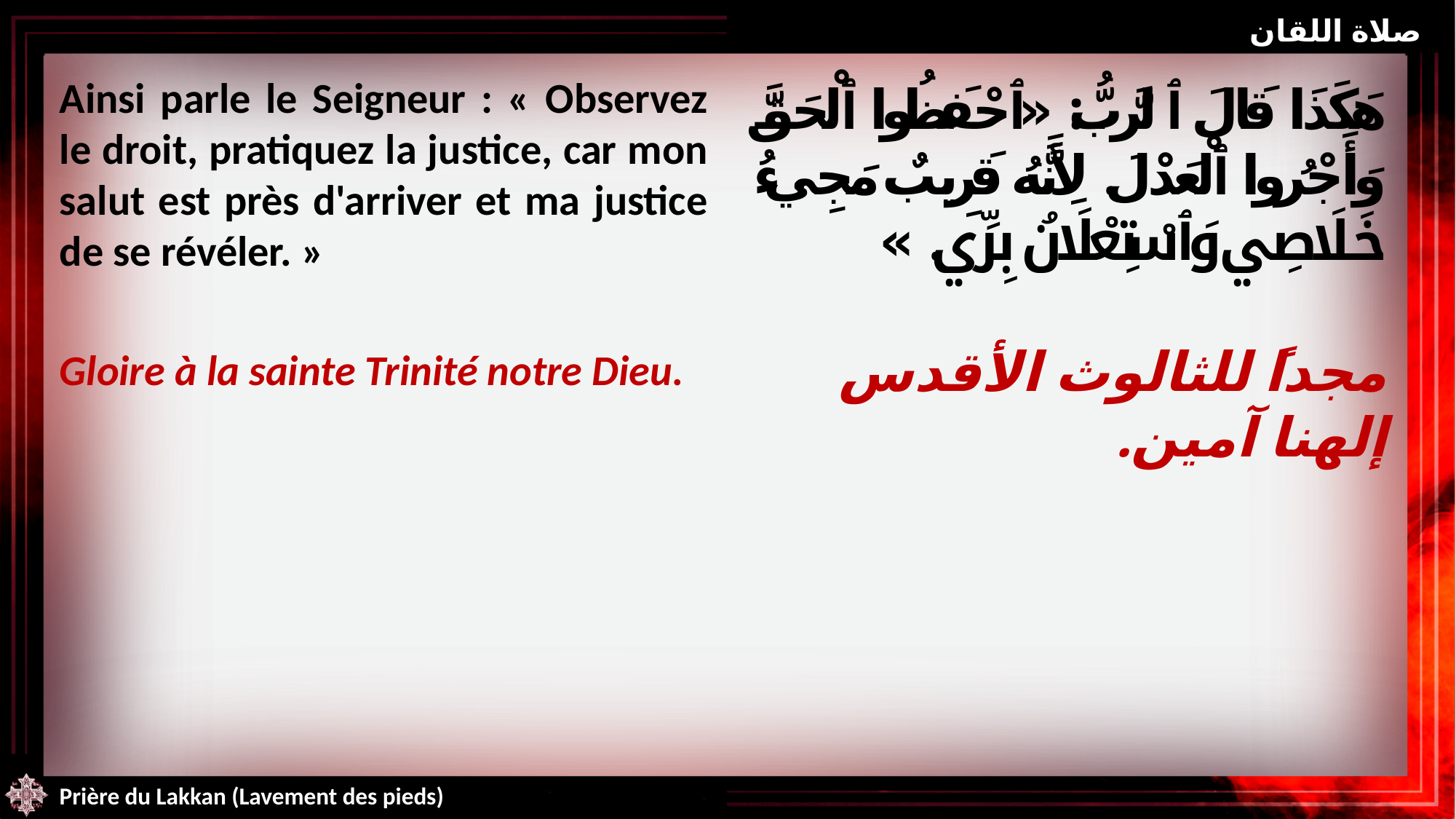

صلاة اللقان
Ainsi parle le Seigneur : « Observez le droit, pratiquez la justice, car mon salut est près d'arriver et ma justice de se révéler. »

Gloire à la sainte Trinité notre Dieu.

هَكَذَا قَالَ ٱلرَّبُّ: «ٱحْفَظُوا ٱلْحَقَّ وَأَجْرُوا ٱلْعَدْلَ. لِأَنَّهُ قَرِيبٌ مَجِيءُ خَلَاصِي وَٱسْتِعْلَانُ بِرِّي. »

مجداً للثالوث الأقدس إلهنا آمين.

Prière du Lakkan (Lavement des pieds)